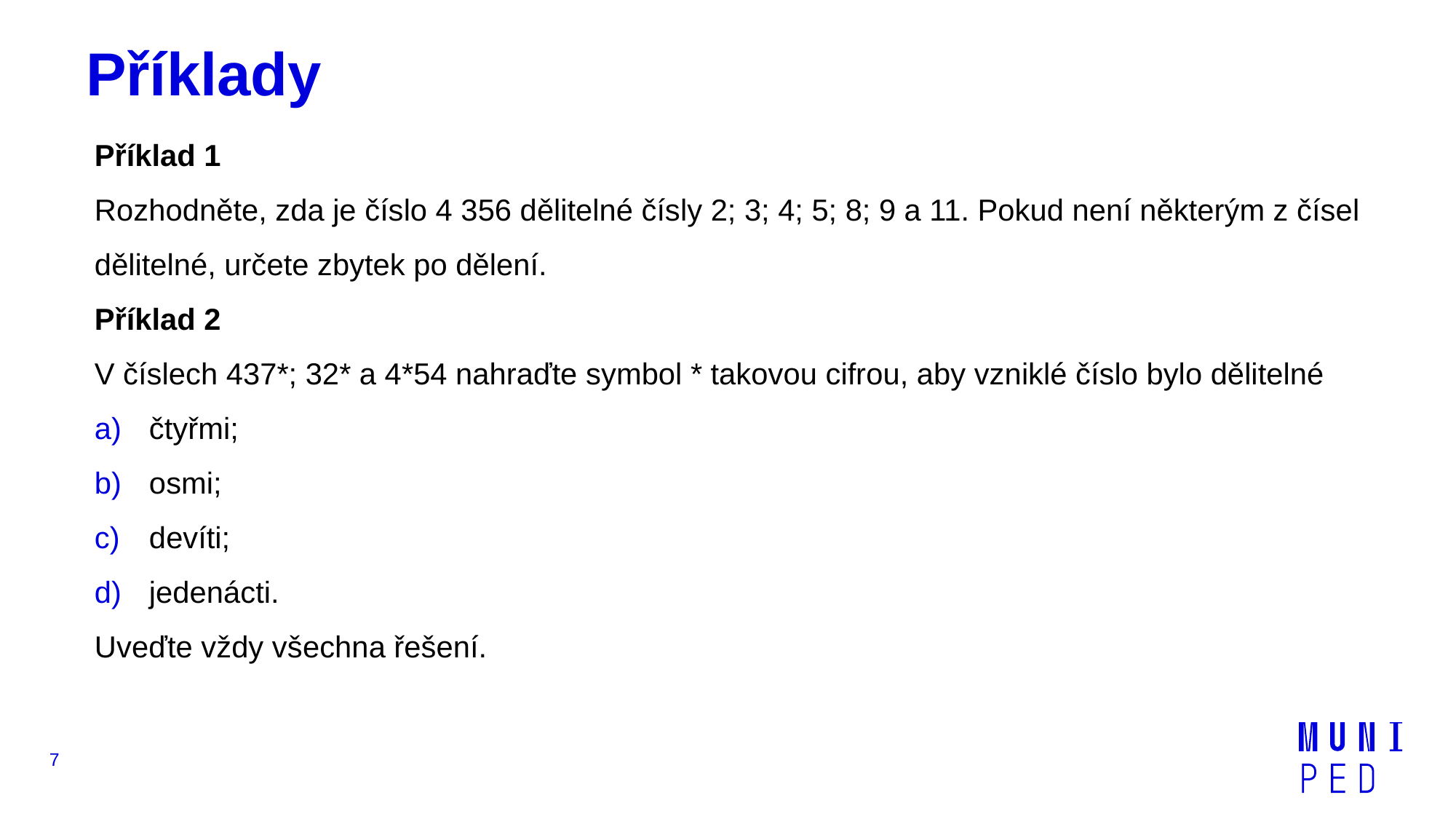

# Příklady
Příklad 1
Rozhodněte, zda je číslo 4 356 dělitelné čísly 2; 3; 4; 5; 8; 9 a 11. Pokud není některým z čísel dělitelné, určete zbytek po dělení.
Příklad 2
V číslech 437*; 32* a 4*54 nahraďte symbol * takovou cifrou, aby vzniklé číslo bylo dělitelné
čtyřmi;
osmi;
devíti;
jedenácti.
Uveďte vždy všechna řešení.

7